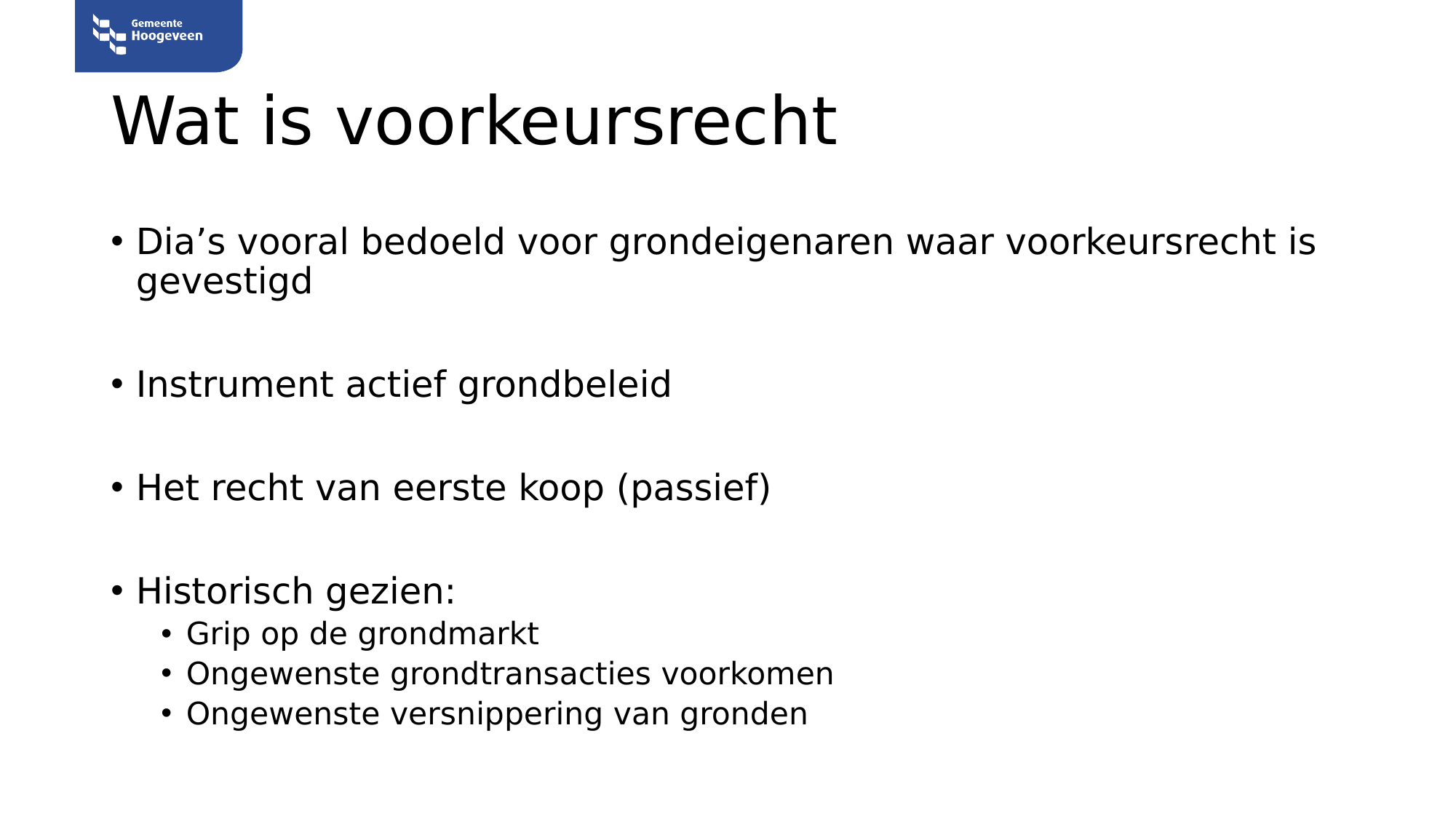

# Wat is voorkeursrecht
Dia’s vooral bedoeld voor grondeigenaren waar voorkeursrecht is gevestigd

Instrument actief grondbeleid

Het recht van eerste koop (passief)

Historisch gezien:
Grip op de grondmarkt
Ongewenste grondtransacties voorkomen
Ongewenste versnippering van gronden